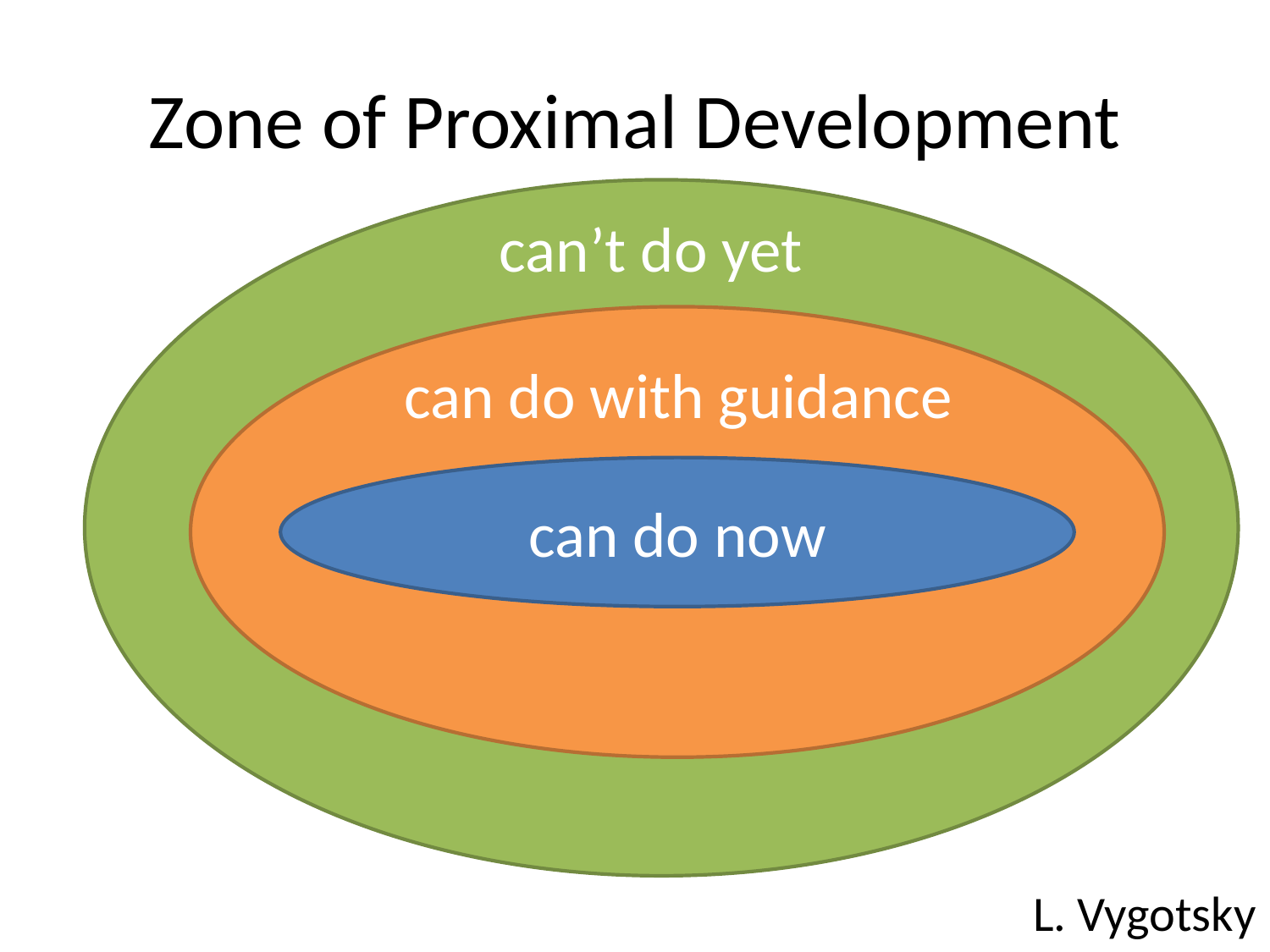

# Zone of Proximal Development

can’t do yet

can do with guidance
can do now
L. Vygotsky